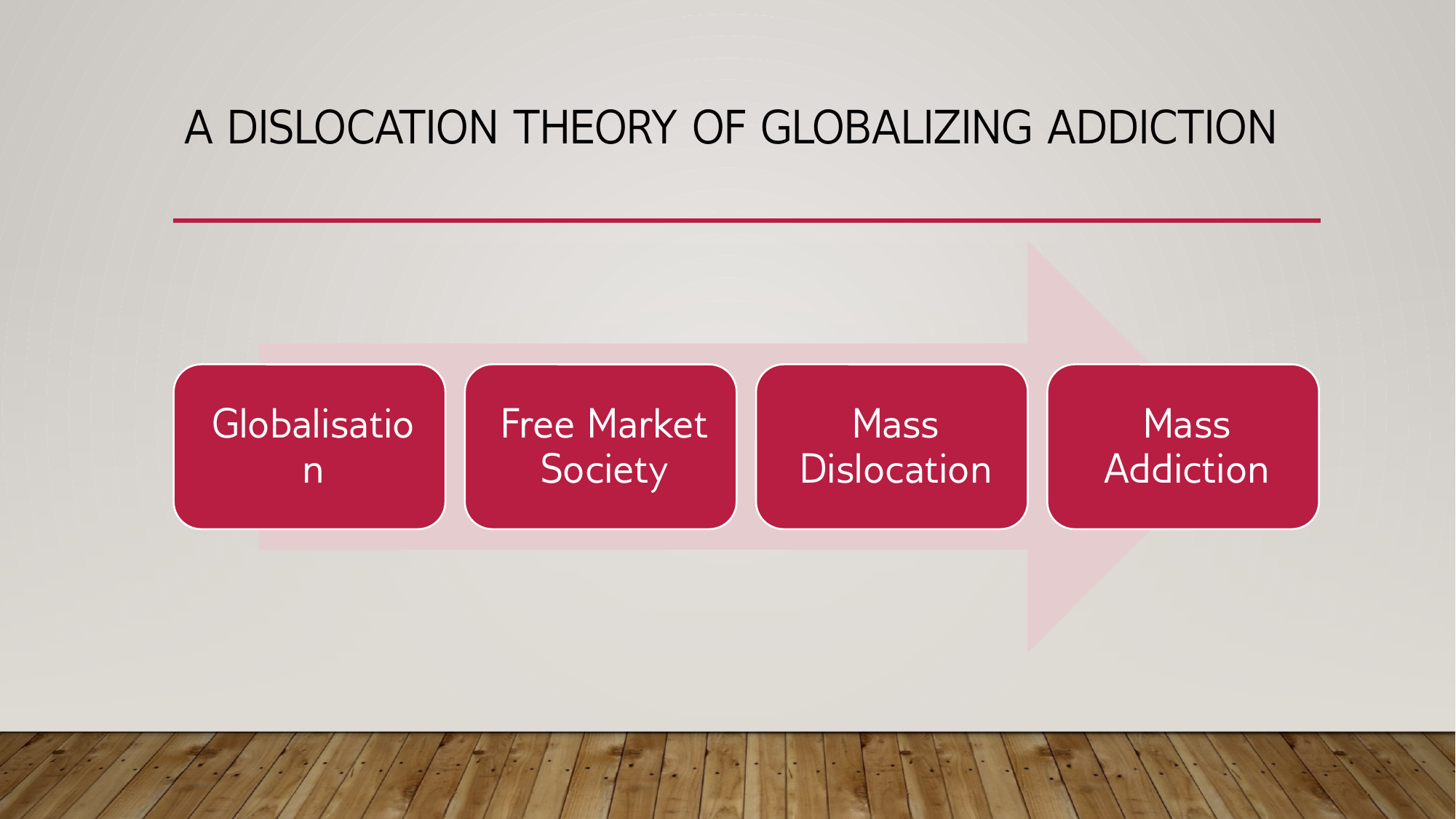

# A Dislocation Theory of Globalizing Addiction
Globalisation
Free Market Society
Mass Dislocation
Mass Addiction